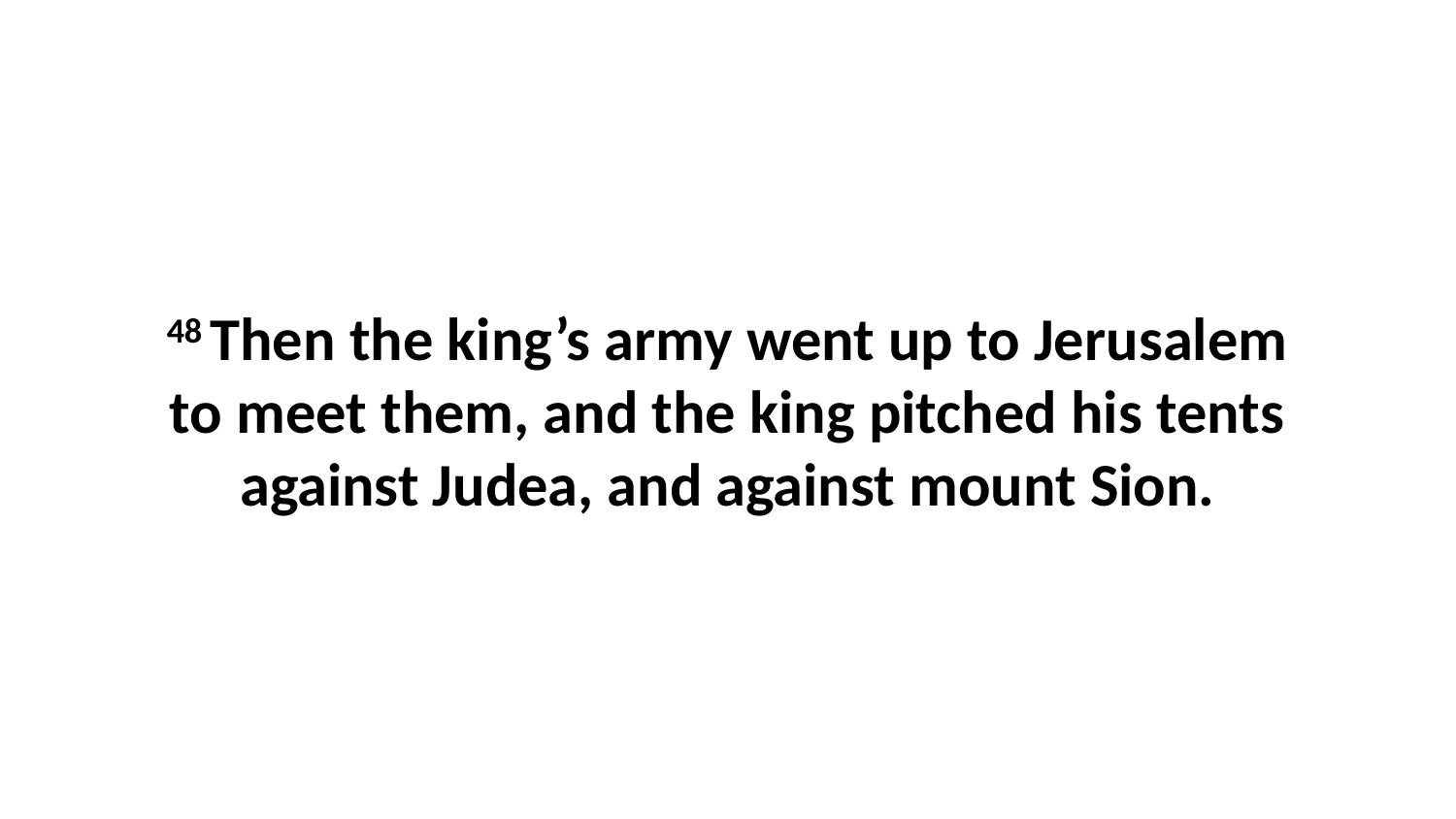

48 Then the king’s army went up to Jerusalem to meet them, and the king pitched his tents against Judea, and against mount Sion.